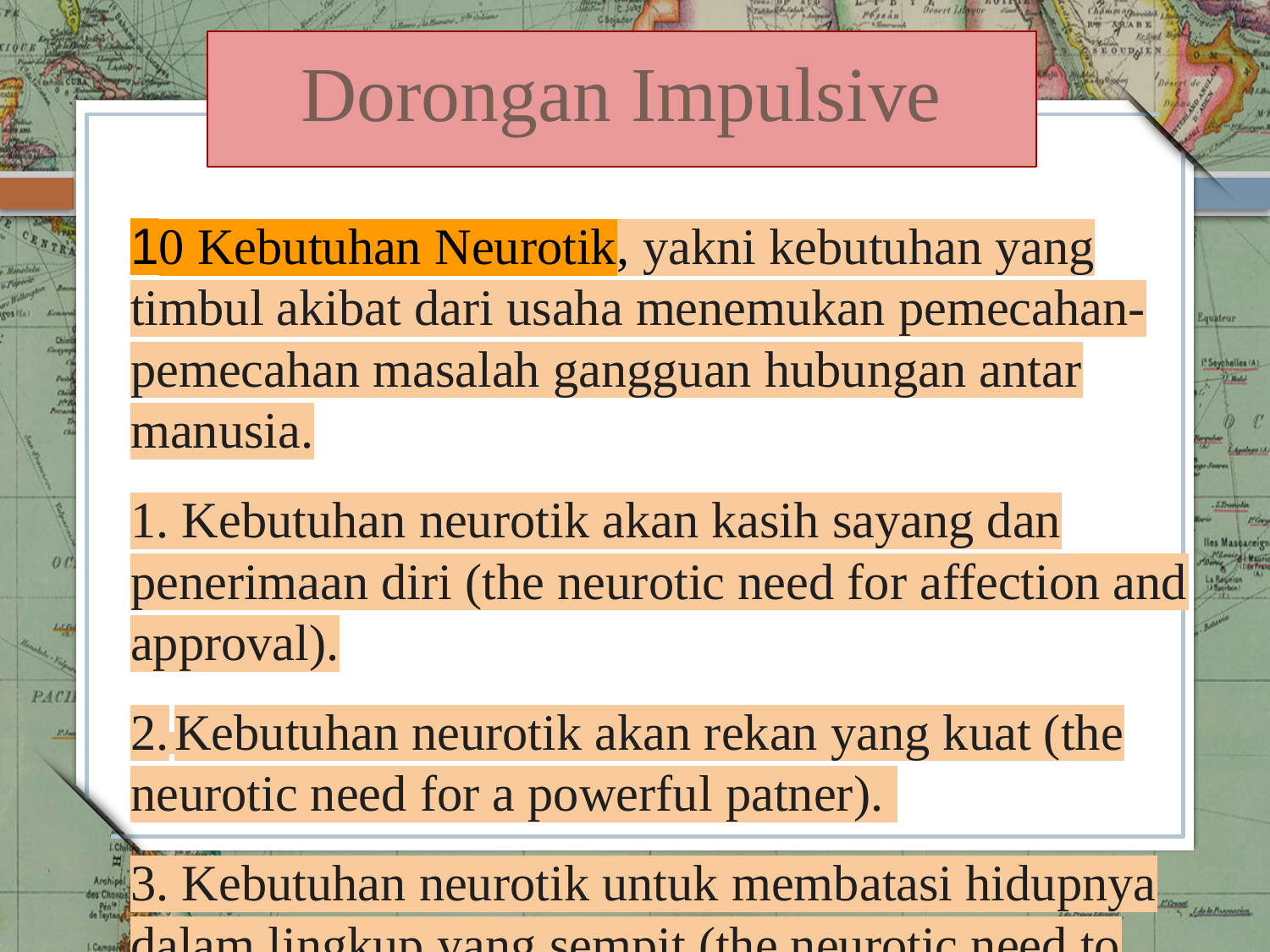

# Dorongan Impulsive
10 Kebutuhan Neurotik, yakni kebutuhan yang timbul akibat dari usaha menemukan pemecahan-pemecahan masalah gangguan hubungan antar manusia.
1. Kebutuhan neurotik akan kasih sayang dan penerimaan diri (the neurotic need for affection and approval).
2. Kebutuhan neurotik akan rekan yang kuat (the neurotic need for a powerful patner).
3. Kebutuhan neurotik untuk membatasi hidupnya dalam lingkup yang sempit (the neurotic need to restrict one’s life within narrow borders).
4. Kebutuhan neurotic akan kekuasaan (the neurotic need for power).